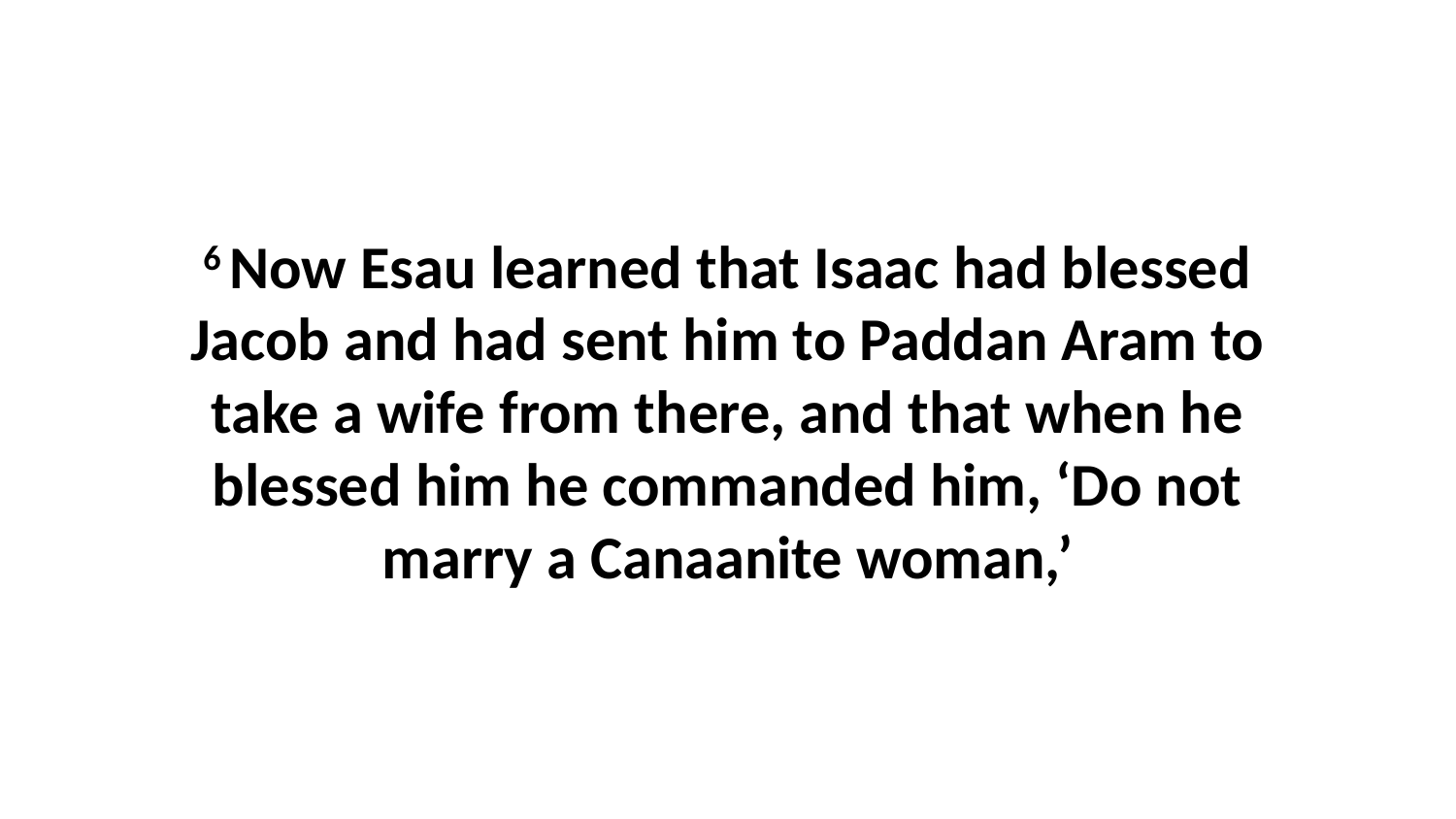

6 Now Esau learned that Isaac had blessed Jacob and had sent him to Paddan Aram to take a wife from there, and that when he blessed him he commanded him, ‘Do not marry a Canaanite woman,’